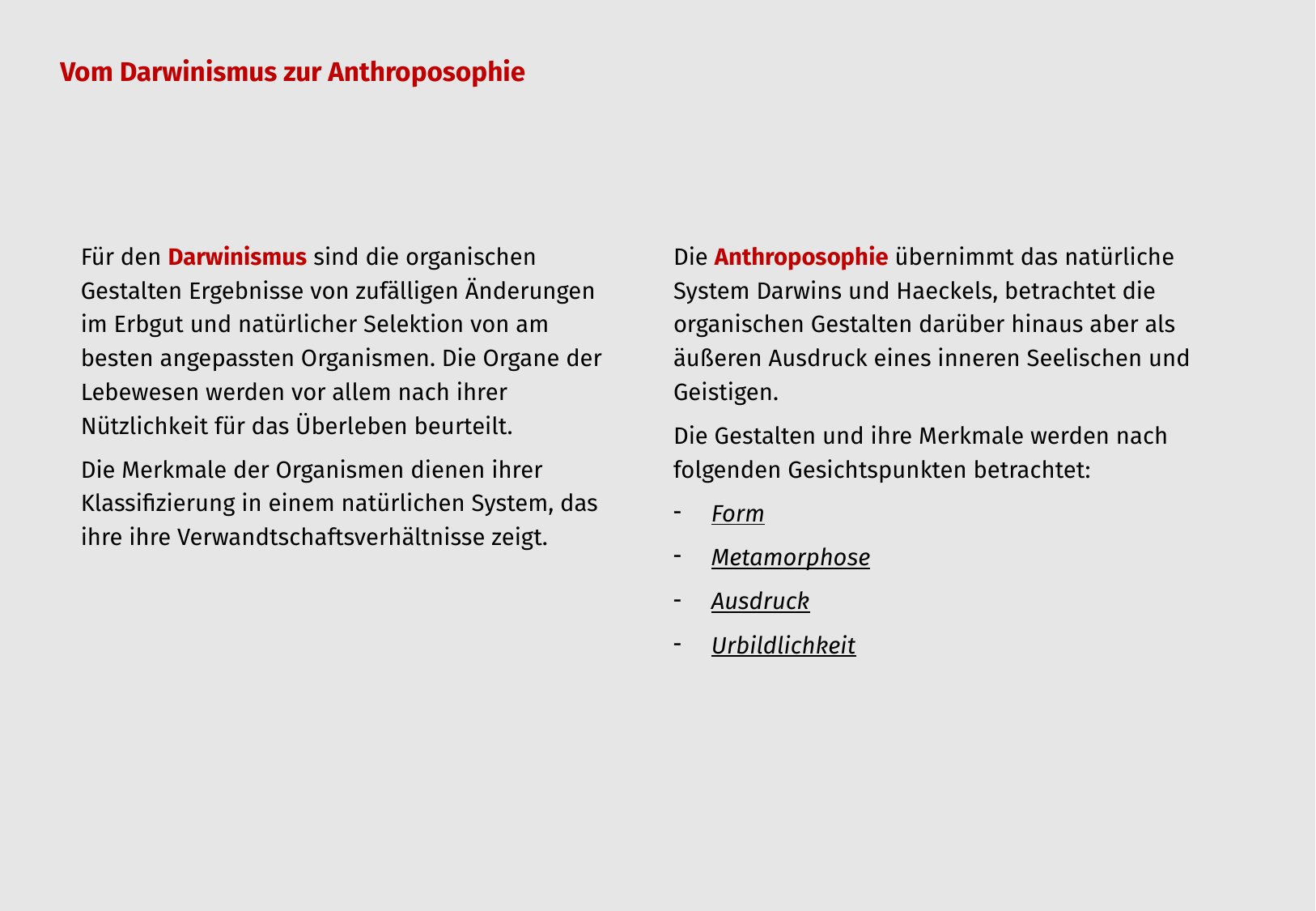

Vom Darwinismus zur Anthroposophie
| Für den Darwinismus sind die organischen Gestalten Ergebnisse von zufälligen Änderungen im Erbgut und natürlicher Selektion von am besten angepassten Organismen. Die Organe der Lebewesen werden vor allem nach ihrer Nützlichkeit für das Überleben beurteilt. Die Merkmale der Organismen dienen ihrer Klassifizierung in einem natürlichen System, das ihre ihre Verwandtschaftsverhältnisse zeigt. | Die Anthroposophie übernimmt das natürliche System Darwins und Haeckels, betrachtet die organischen Gestalten darüber hinaus aber als äußeren Ausdruck eines inneren Seelischen und Geistigen. Die Gestalten und ihre Merkmale werden nach folgenden Gesichtspunkten betrachtet: Form Metamorphose Ausdruck Urbildlichkeit |
| --- | --- |